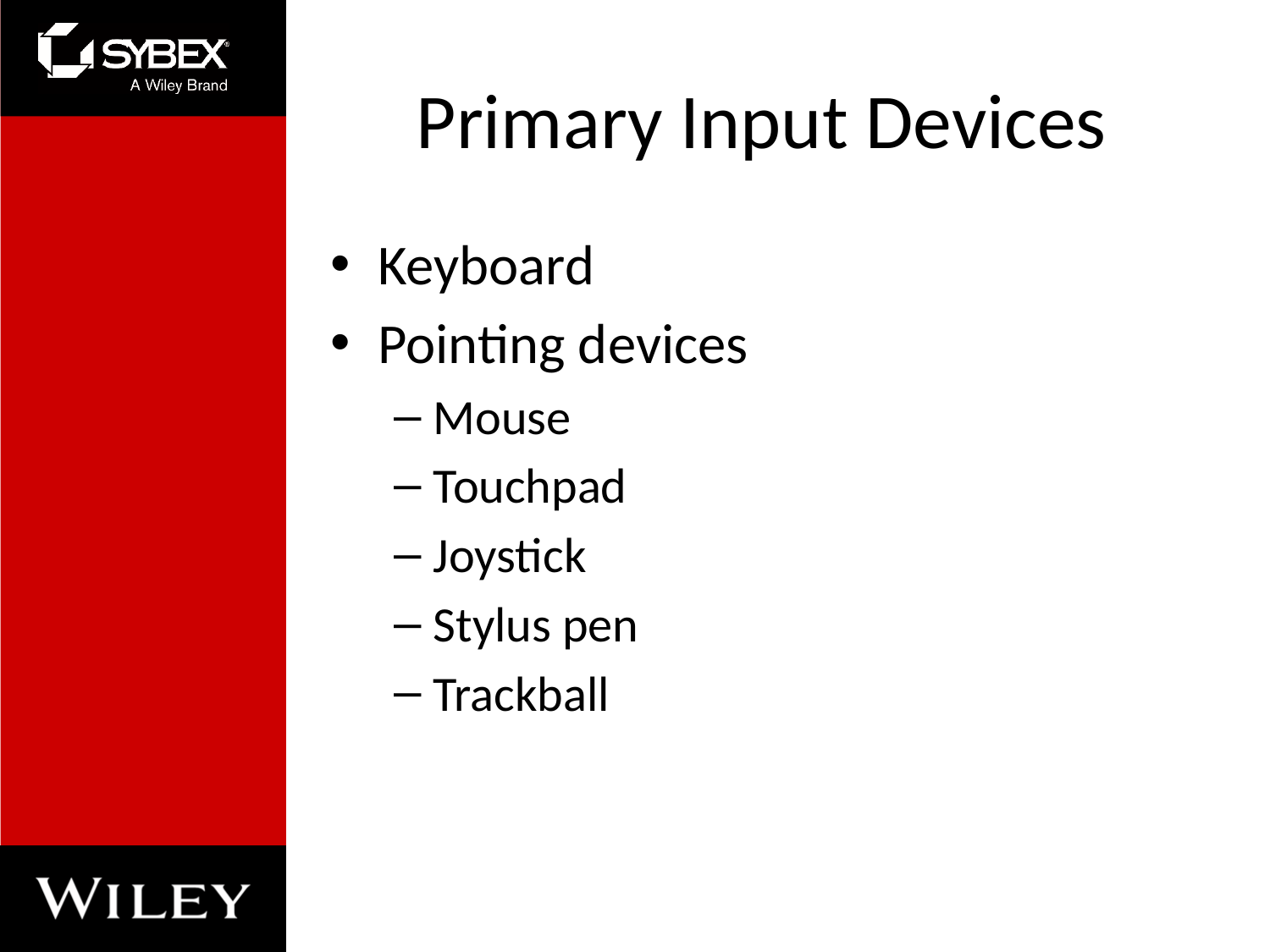

# Primary Input Devices
Keyboard
Pointing devices
Mouse
Touchpad
Joystick
Stylus pen
Trackball